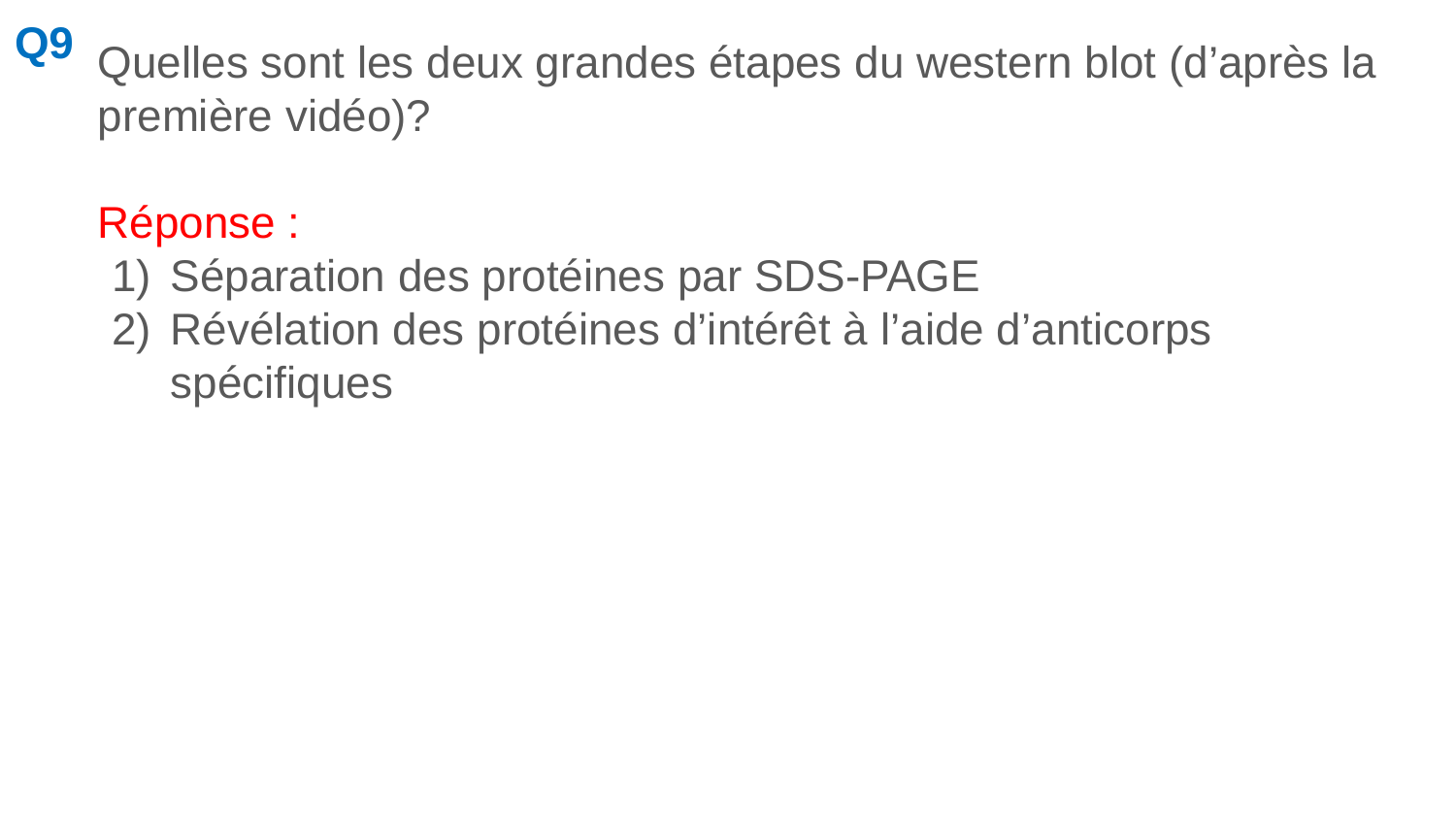

Q9
Quelles sont les deux grandes étapes du western blot (d’après la première vidéo)?

Réponse :
Séparation des protéines par SDS-PAGE
Révélation des protéines d’intérêt à l’aide d’anticorps spécifiques